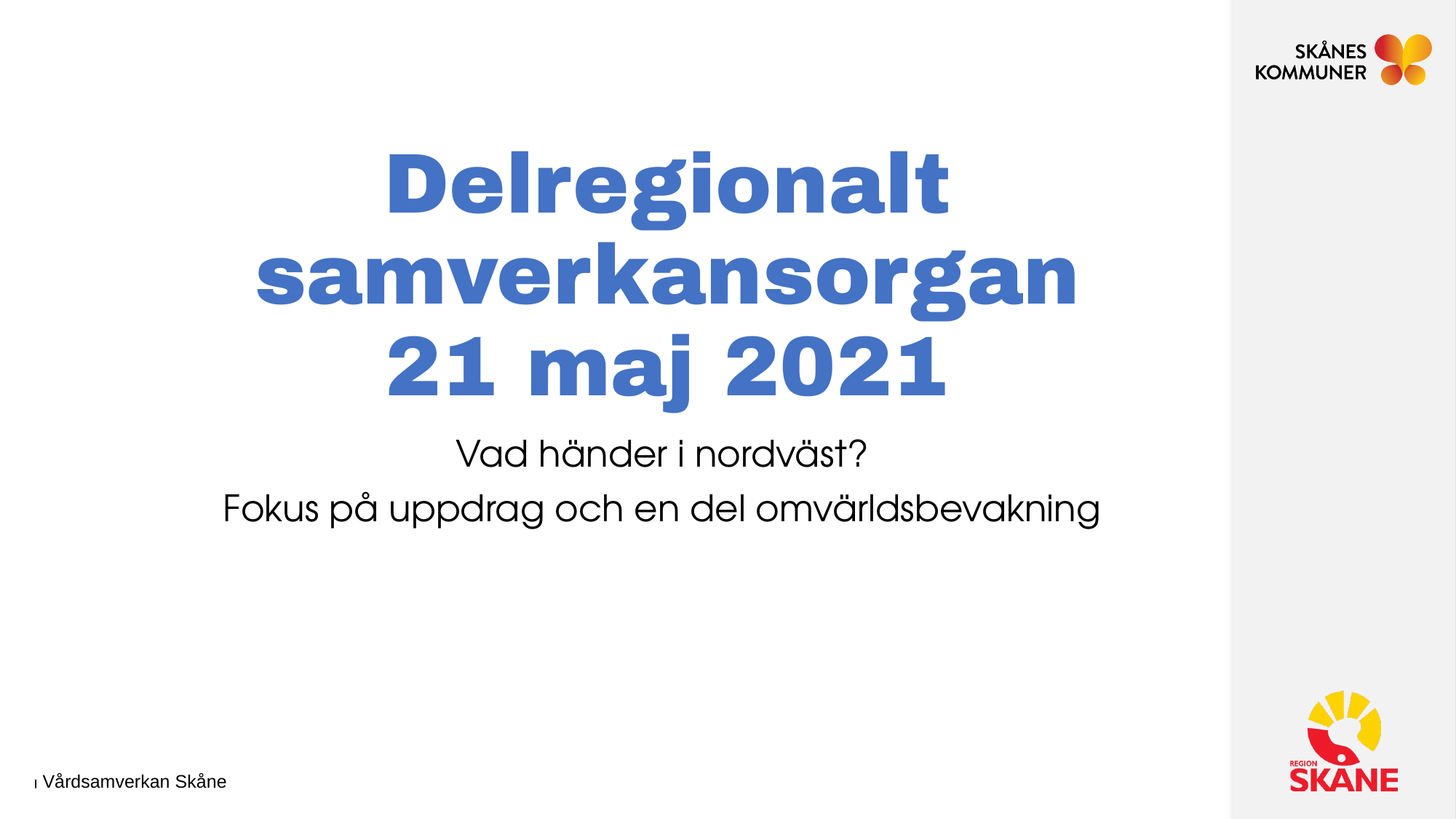

# Delregionalt samverkansorgan 21 maj 2021
Vad händer i nordväst?
Fokus på uppdrag och en del omvärldsbevakning